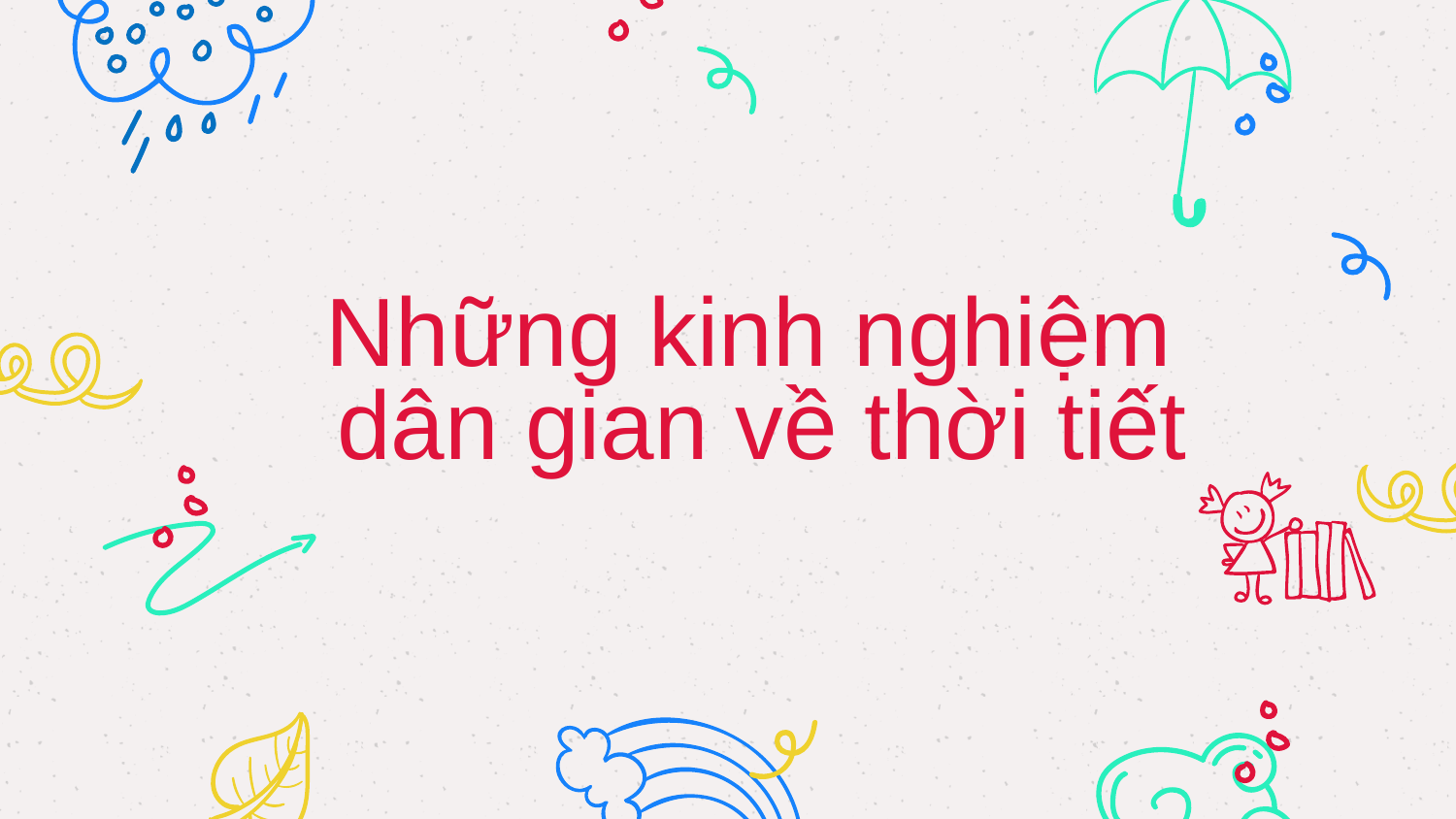

Những kinh nghiệm
dân gian về thời tiết